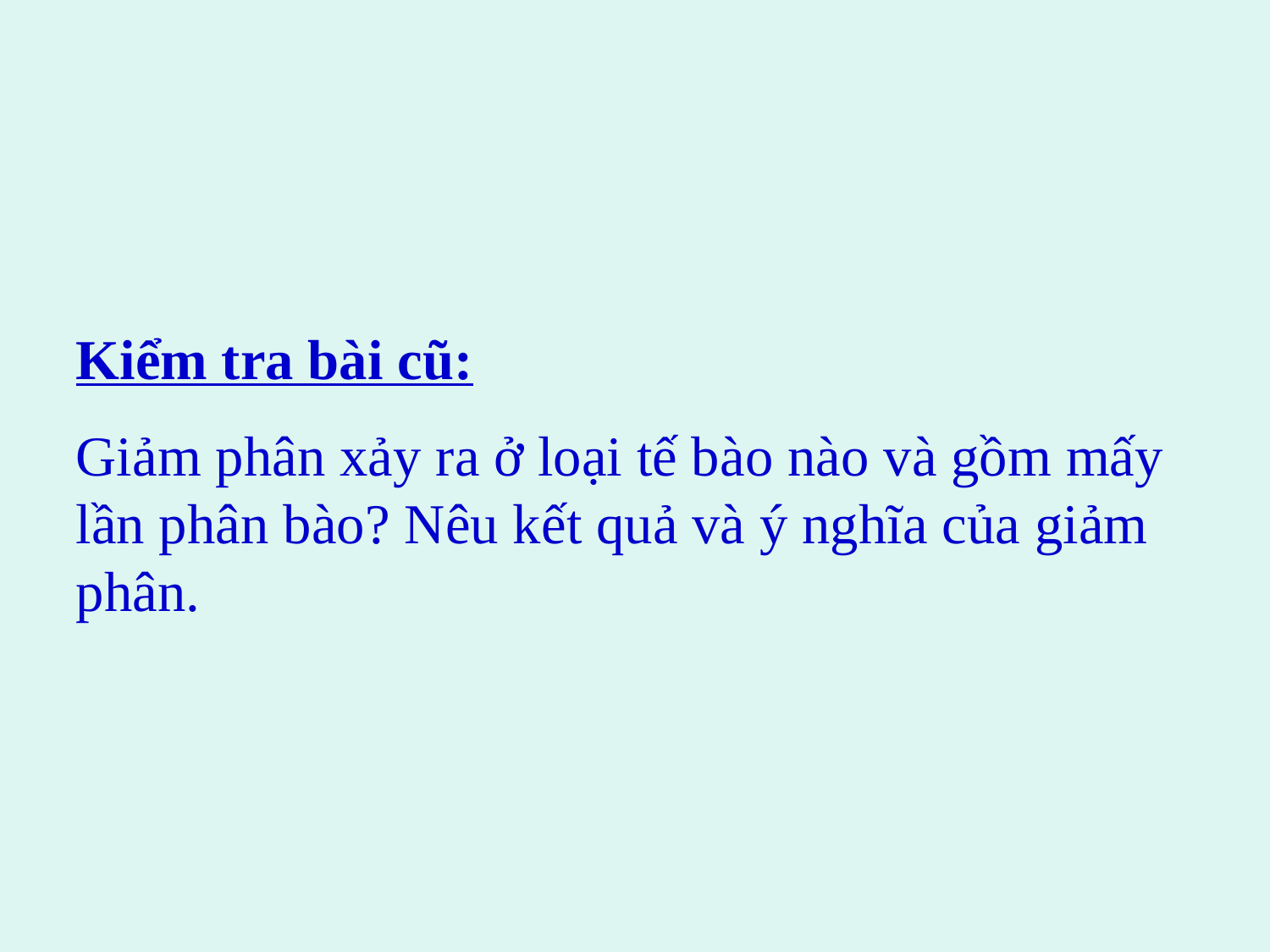

Kiểm tra bài cũ:
Giảm phân xảy ra ở loại tế bào nào và gồm mấy lần phân bào? Nêu kết quả và ý nghĩa của giảm phân.